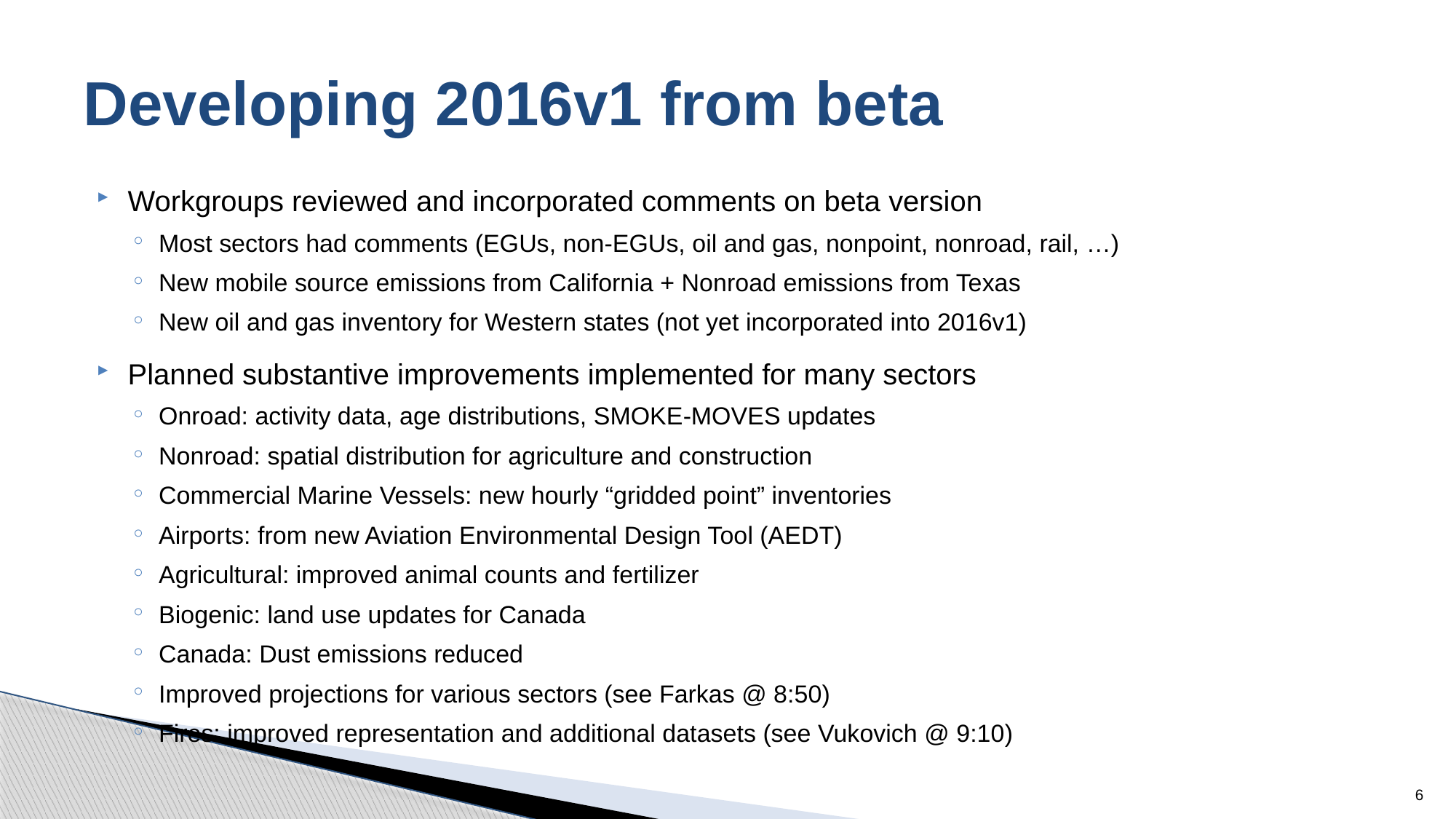

# Developing 2016v1 from beta
Workgroups reviewed and incorporated comments on beta version
Most sectors had comments (EGUs, non-EGUs, oil and gas, nonpoint, nonroad, rail, …)
New mobile source emissions from California + Nonroad emissions from Texas
New oil and gas inventory for Western states (not yet incorporated into 2016v1)
Planned substantive improvements implemented for many sectors
Onroad: activity data, age distributions, SMOKE-MOVES updates
Nonroad: spatial distribution for agriculture and construction
Commercial Marine Vessels: new hourly “gridded point” inventories
Airports: from new Aviation Environmental Design Tool (AEDT)
Agricultural: improved animal counts and fertilizer
Biogenic: land use updates for Canada
Canada: Dust emissions reduced
Improved projections for various sectors (see Farkas @ 8:50)
Fires: improved representation and additional datasets (see Vukovich @ 9:10)
6